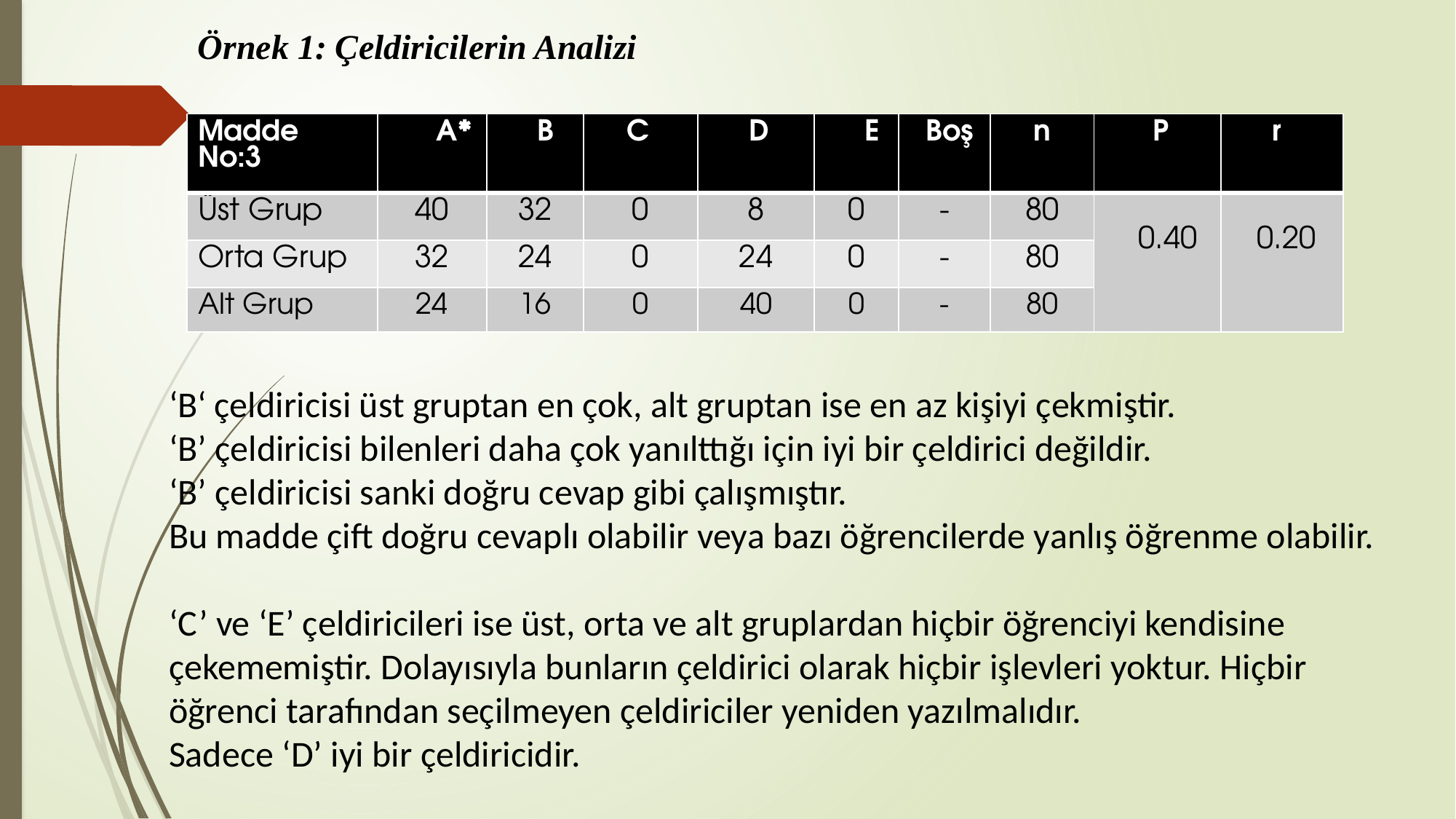

Örnek 1: Çeldiricilerin Analizi
| Madde No:3 | A\* | B | C | D | E | Boş | n | P | r |
| --- | --- | --- | --- | --- | --- | --- | --- | --- | --- |
| Üst Grup | 40 | 32 | 0 | 8 | 0 | - | 80 | 0.40 | 0.20 |
| Orta Grup | 32 | 24 | 0 | 24 | 0 | - | 80 |  |  |
| Alt Grup | 24 | 16 | 0 | 40 | 0 | - | 80 |  |  |
‘B‘ çeldiricisi üst gruptan en çok, alt gruptan ise en az kişiyi çekmiştir.
‘B’ çeldiricisi bilenleri daha çok yanılttığı için iyi bir çeldirici değildir.
‘B’ çeldiricisi sanki doğru cevap gibi çalışmıştır.
Bu madde çift doğru cevaplı olabilir veya bazı öğrencilerde yanlış öğrenme olabilir.

‘C’ ve ‘E’ çeldiricileri ise üst, orta ve alt gruplardan hiçbir öğrenciyi kendisine çekememiştir. Dolayısıyla bunların çeldirici olarak hiçbir işlevleri yoktur. Hiçbir öğrenci tarafından seçilmeyen çeldiriciler yeniden yazılmalıdır.
Sadece ‘D’ iyi bir çeldiricidir.